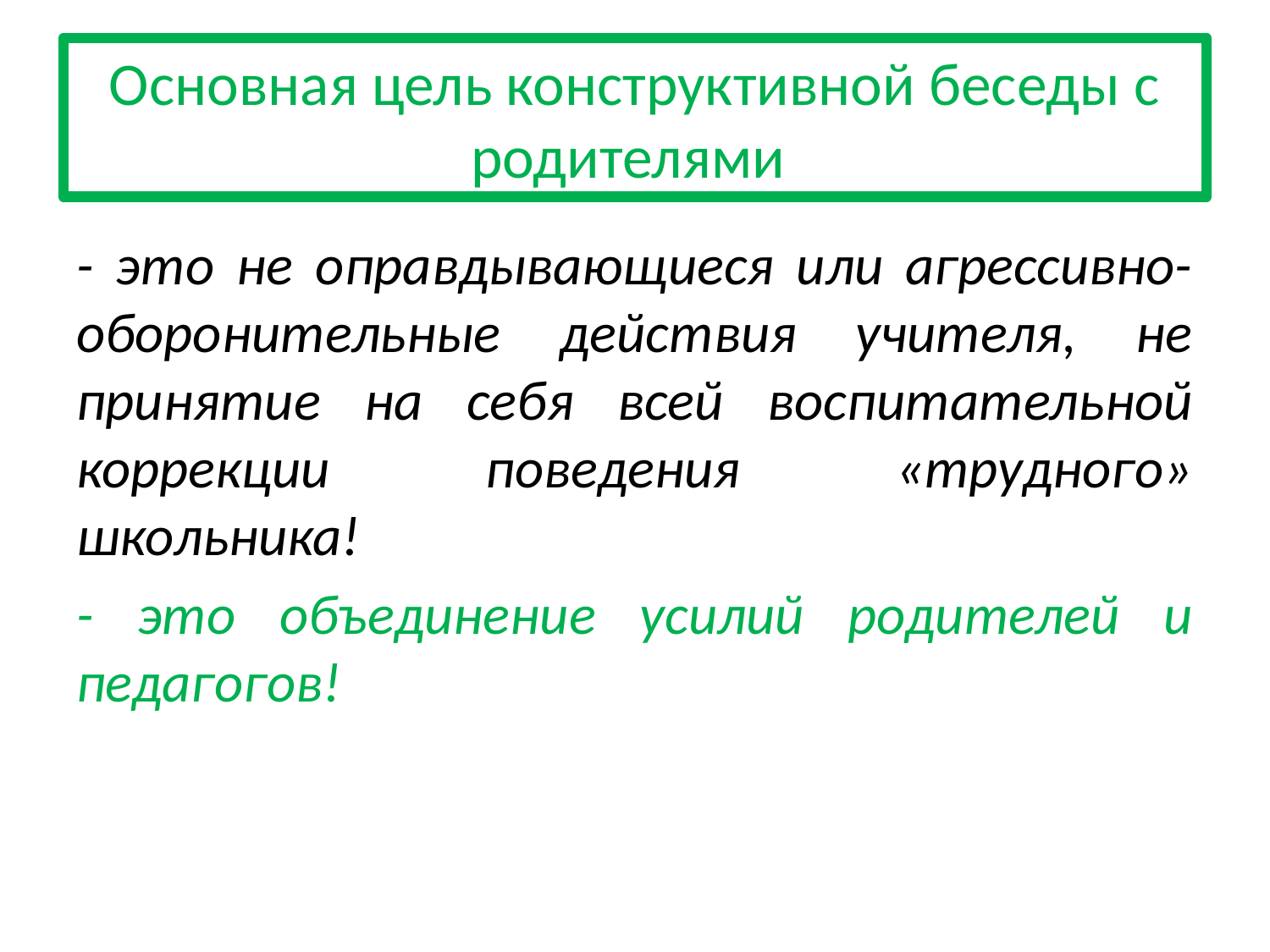

# Основная цель конструктивной беседы с родителями
- это не оправдывающиеся или агрессивно-оборонительные действия учителя, не принятие на себя всей воспитательной коррекции поведения «трудного» школьника!
- это объединение усилий родителей и педагогов!